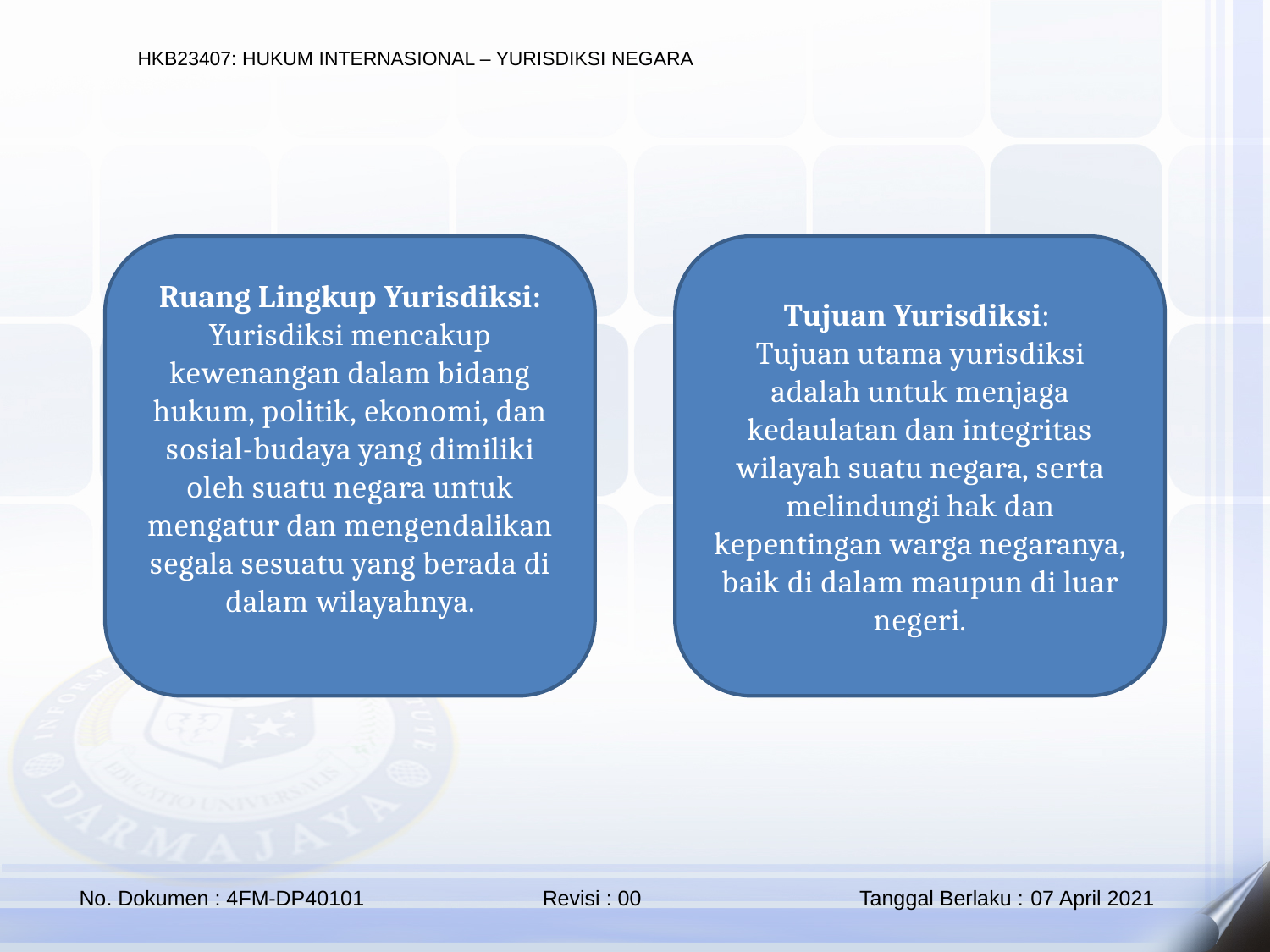

Ruang Lingkup Yurisdiksi: Yurisdiksi mencakup kewenangan dalam bidang hukum, politik, ekonomi, dan sosial-budaya yang dimiliki oleh suatu negara untuk mengatur dan mengendalikan segala sesuatu yang berada di dalam wilayahnya.

Tujuan Yurisdiksi:
Tujuan utama yurisdiksi adalah untuk menjaga kedaulatan dan integritas wilayah suatu negara, serta melindungi hak dan kepentingan warga negaranya, baik di dalam maupun di luar negeri.